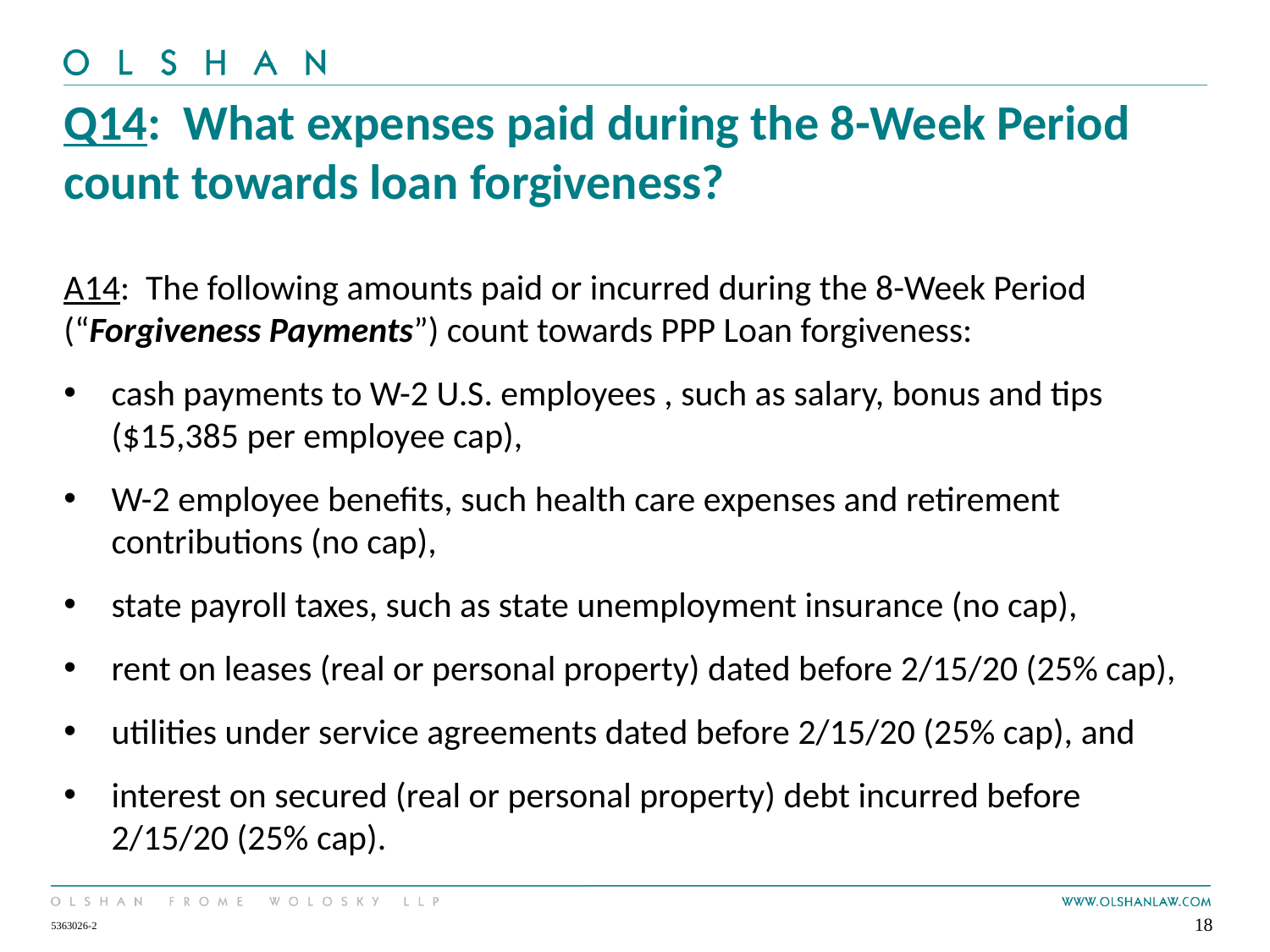

# Q14:  What expenses paid during the 8-Week Period count towards loan forgiveness?
A14:  The following amounts paid or incurred during the 8-Week Period (“Forgiveness Payments”) count towards PPP Loan forgiveness:
cash payments to W-2 U.S. employees , such as salary, bonus and tips ($15,385 per employee cap),
W-2 employee benefits, such health care expenses and retirement contributions (no cap),
state payroll taxes, such as state unemployment insurance (no cap),
rent on leases (real or personal property) dated before 2/15/20 (25% cap),
utilities under service agreements dated before 2/15/20 (25% cap), and
interest on secured (real or personal property) debt incurred before 2/15/20 (25% cap).
18